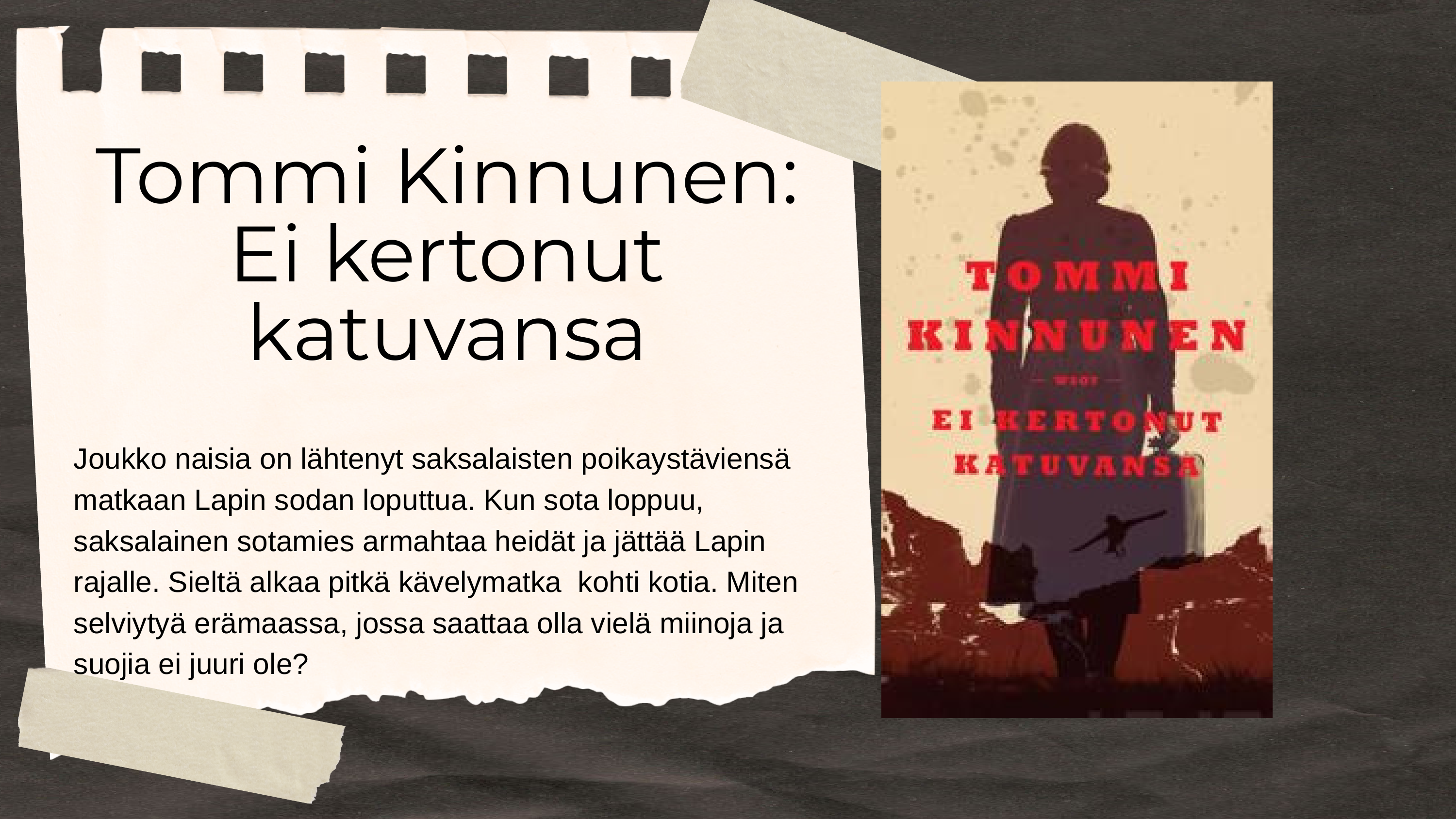

Tommi Kinnunen: Ei kertonut katuvansa

Joukko naisia on lähtenyt saksalaisten poikaystäviensä matkaan Lapin sodan loputtua. Kun sota loppuu, saksalainen sotamies armahtaa heidät ja jättää Lapin rajalle. Sieltä alkaa pitkä kävelymatka  kohti kotia. Miten selviytyä erämaassa, jossa saattaa olla vielä miinoja ja suojia ei juuri ole?